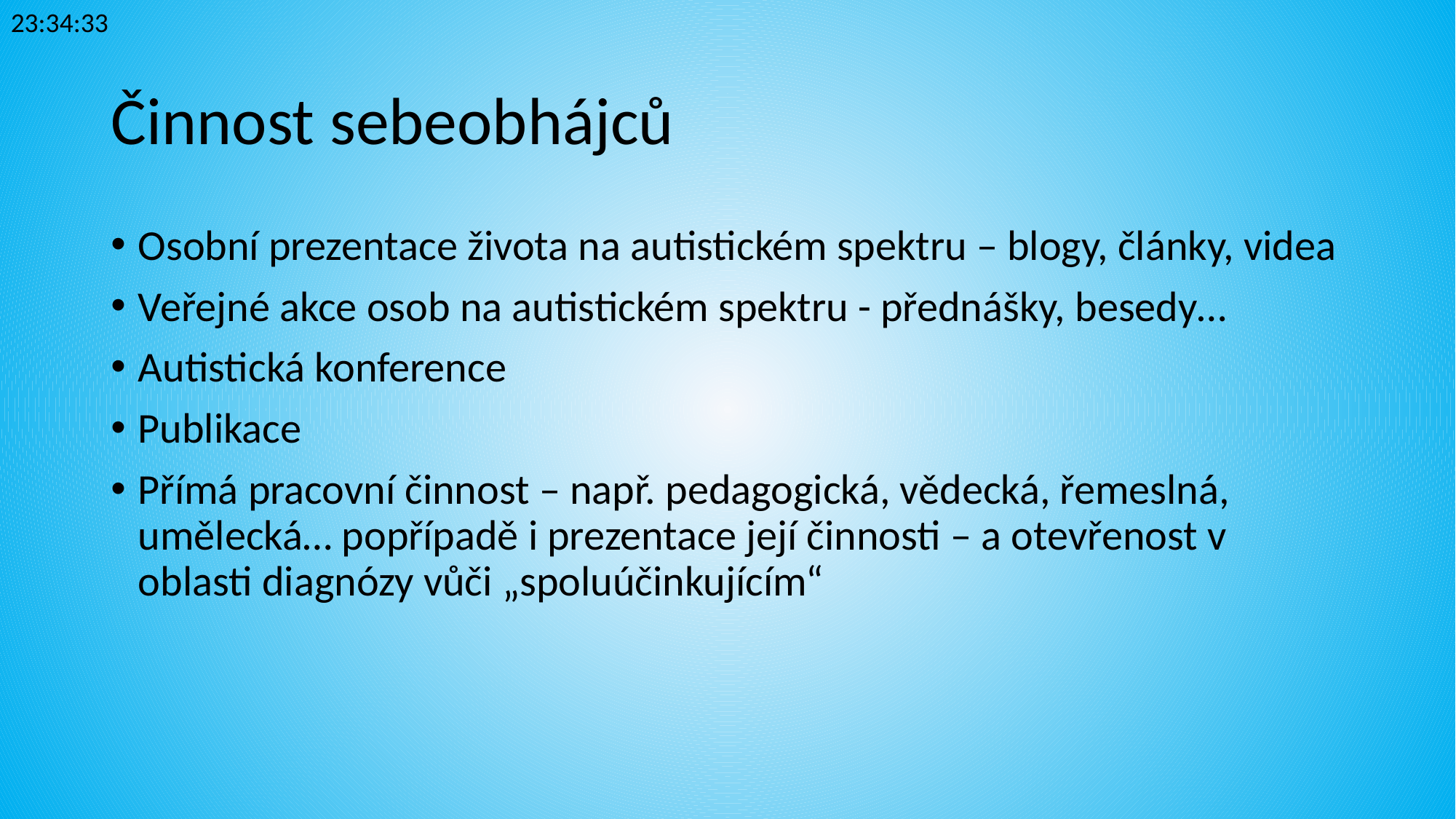

23:34:33
# Činnost sebeobhájců
Osobní prezentace života na autistickém spektru – blogy, články, videa
Veřejné akce osob na autistickém spektru - přednášky, besedy…
Autistická konference
Publikace
Přímá pracovní činnost – např. pedagogická, vědecká, řemeslná, umělecká… popřípadě i prezentace její činnosti – a otevřenost v oblasti diagnózy vůči „spoluúčinkujícím“